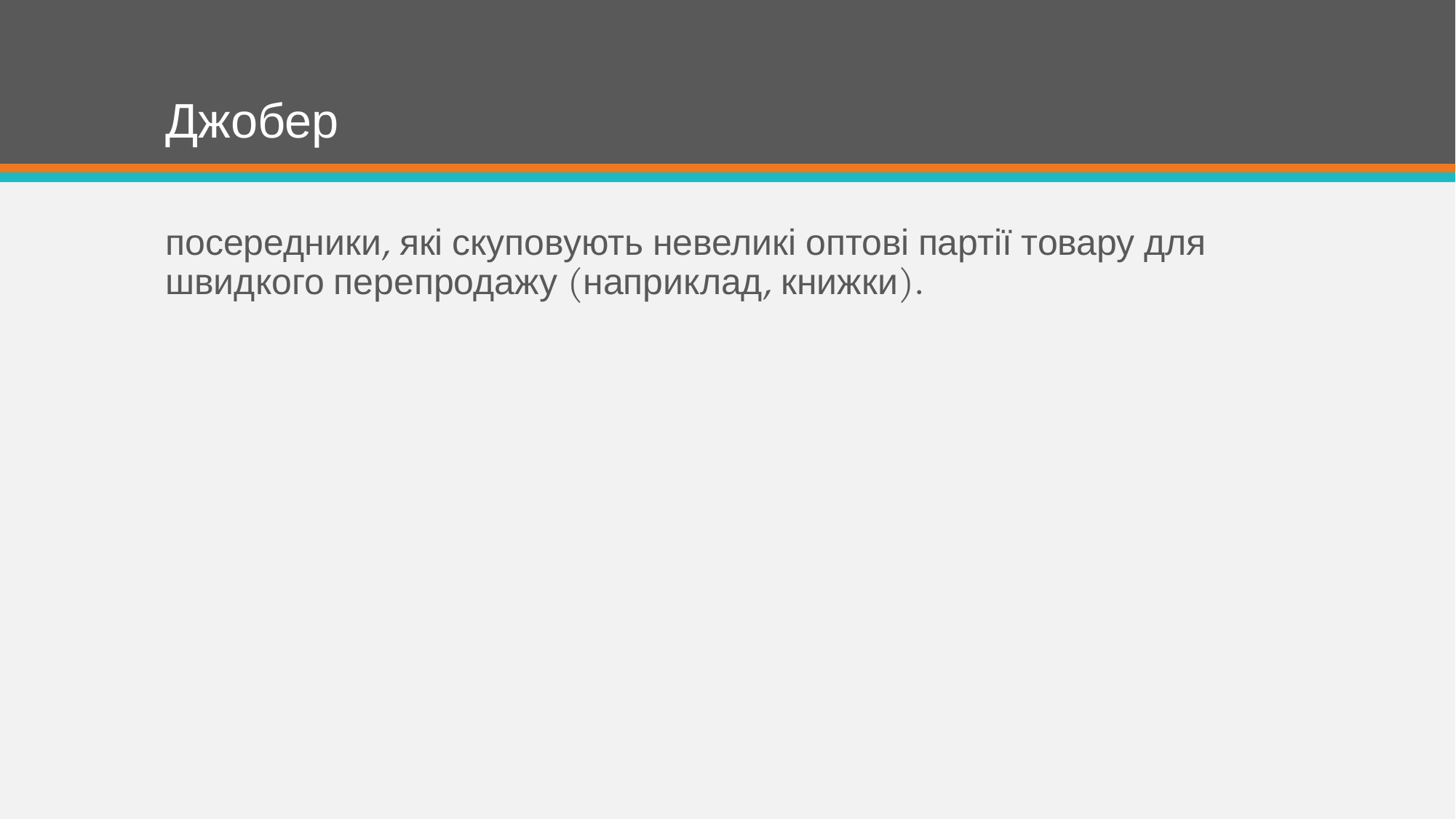

# Джобер
посередники, які скуповують невеликі оптові партії товару для швидкого перепродажу (наприклад, книжки).